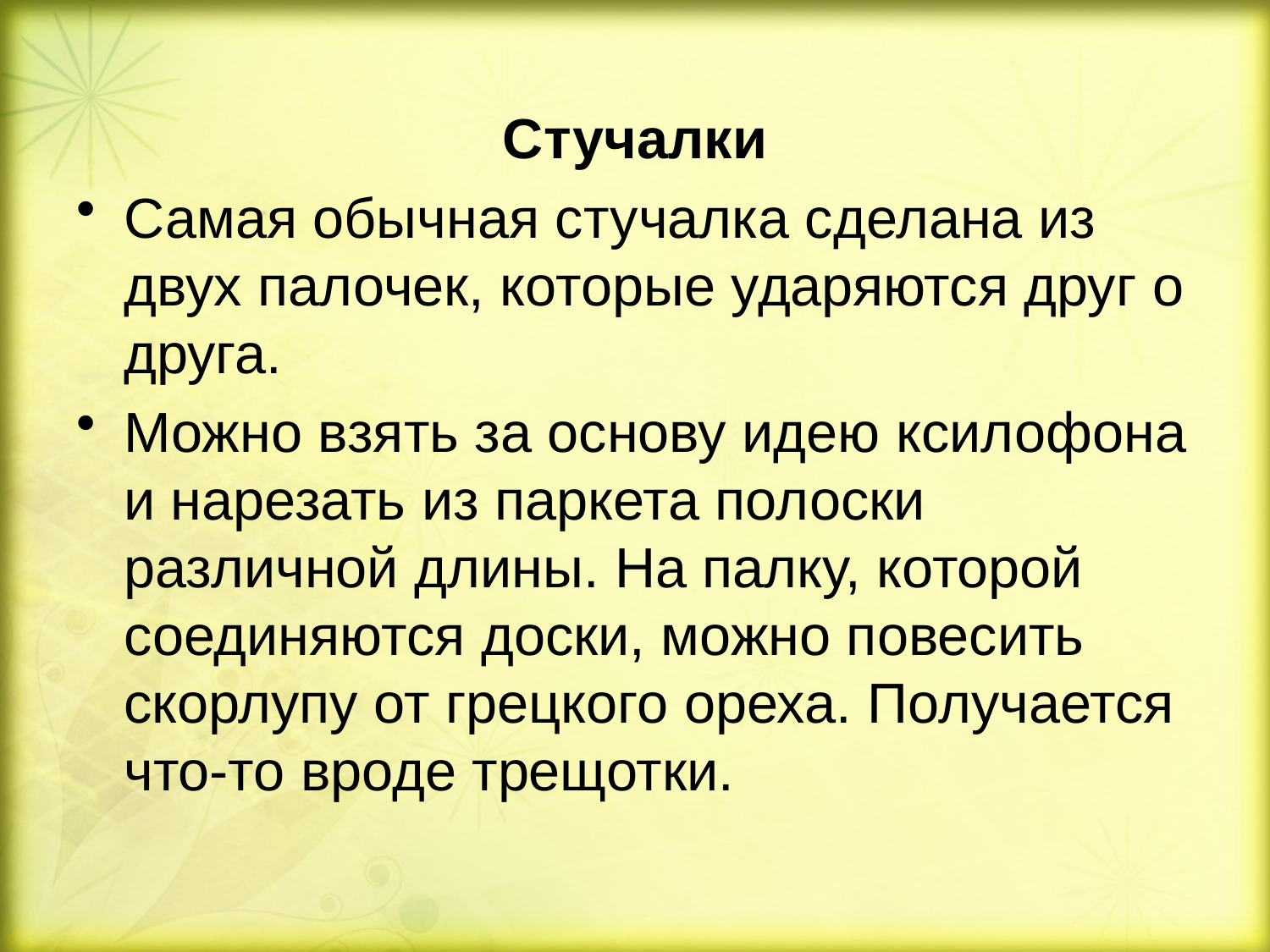

Стучалки
Самая обычная стучалка сделана из двух палочек, которые ударяются друг о друга.
Можно взять за основу идею ксилофона и нарезать из паркета полоски различной длины. На палку, которой соединяются доски, можно повесить скорлупу от грецкого ореха. Получается что-то вроде трещотки.